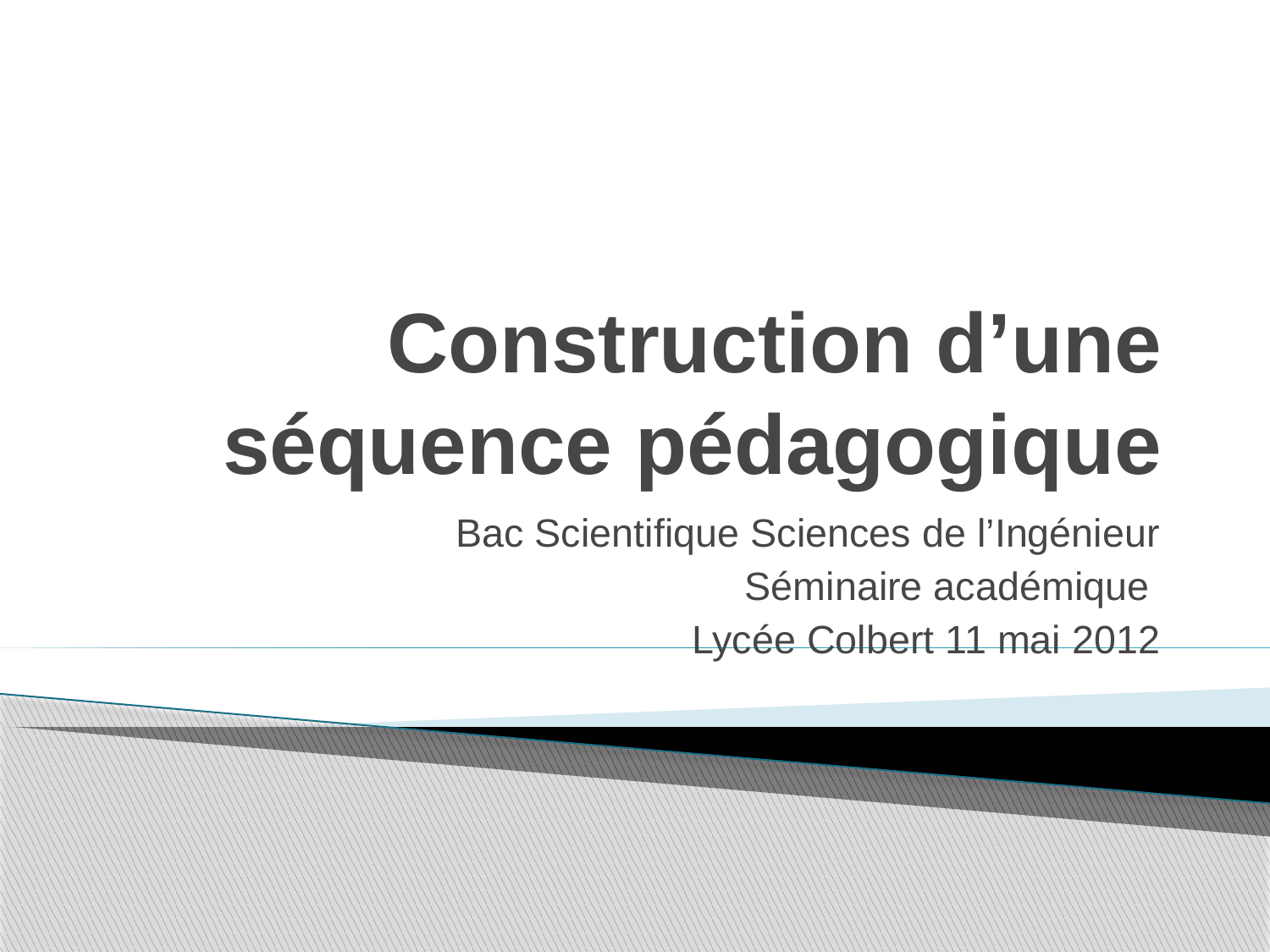

# Construction d’une séquence pédagogique
Bac Scientifique Sciences de l’Ingénieur
Séminaire académique
Lycée Colbert 11 mai 2012